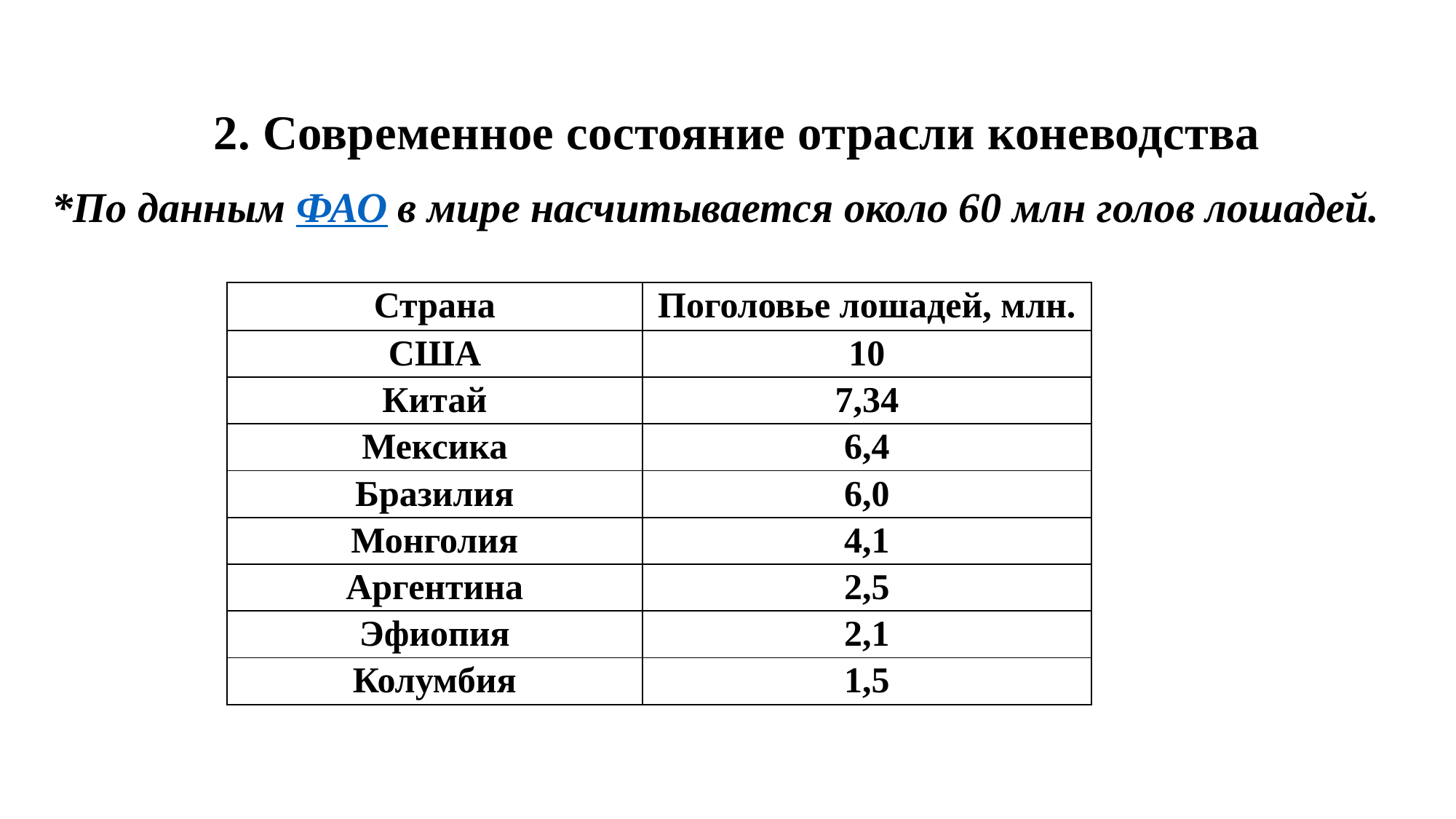

2. Современное состояние отрасли коневодства
*По данным ФАО в мире насчитывается около 60 млн голов лошадей.
| Страна | Поголовье лошадей, млн. |
| --- | --- |
| США | 10 |
| Китай | 7,34 |
| Мексика | 6,4 |
| Бразилия | 6,0 |
| Монголия | 4,1 |
| Аргентина | 2,5 |
| Эфиопия | 2,1 |
| Колумбия | 1,5 |